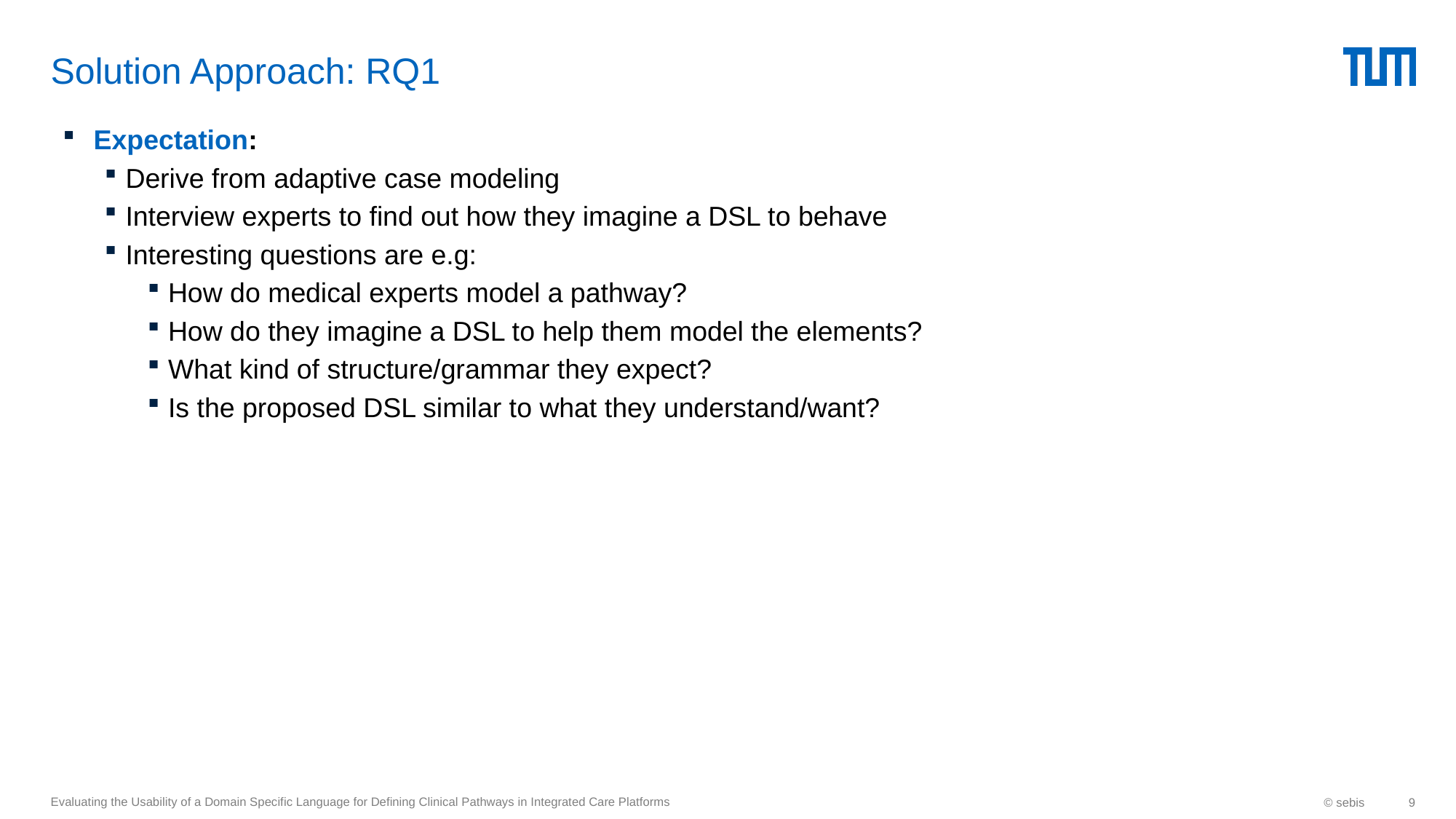

# Solution Approach: RQ1
Expectation:
Derive from adaptive case modeling
Interview experts to find out how they imagine a DSL to behave
Interesting questions are e.g:
How do medical experts model a pathway?
How do they imagine a DSL to help them model the elements?
What kind of structure/grammar they expect?
Is the proposed DSL similar to what they understand/want?
Evaluating the Usability of a Domain Specific Language for Defining Clinical Pathways in Integrated Care Platforms
© sebis
9